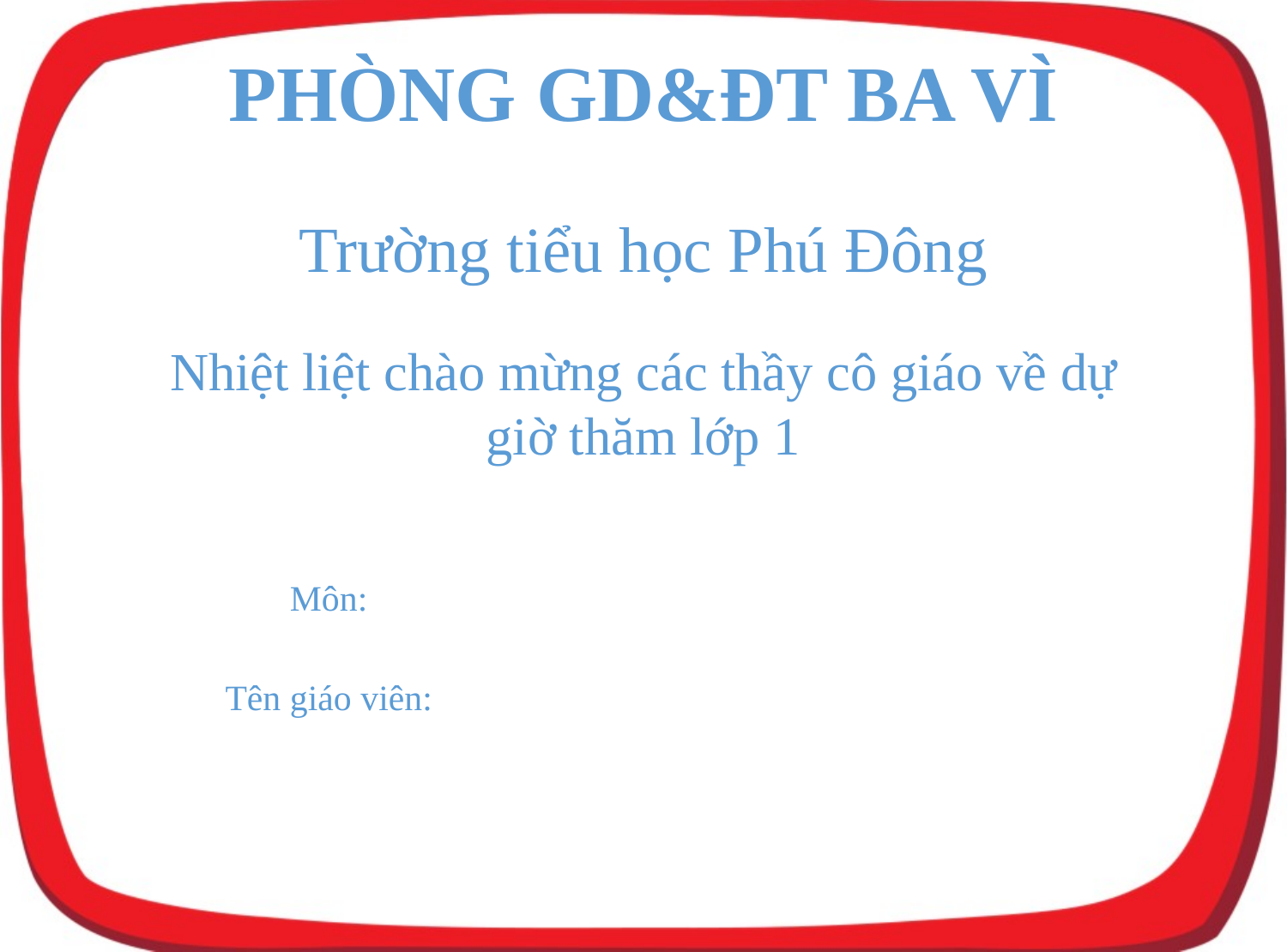

PHÒNG GD&ĐT BA VÌ
Trường tiểu học Phú Đông
Nhiệt liệt chào mừng các thầy cô giáo về dự giờ thăm lớp 1
Môn:
Tên giáo viên: